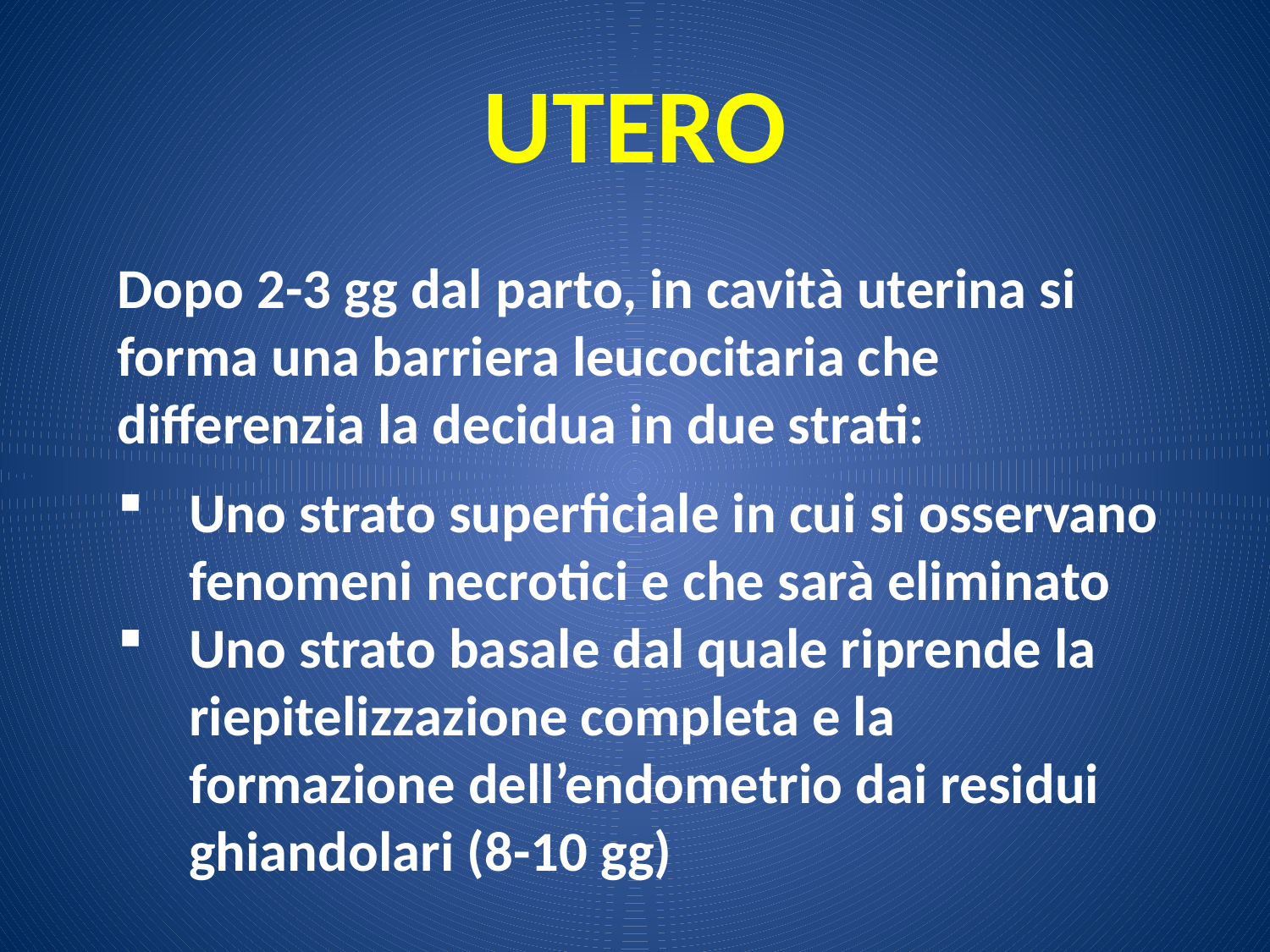

UTERO
Dopo 2-3 gg dal parto, in cavità uterina si forma una barriera leucocitaria che differenzia la decidua in due strati:

Uno strato superficiale in cui si osservano fenomeni necrotici e che sarà eliminato
Uno strato basale dal quale riprende la riepitelizzazione completa e la formazione dell’endometrio dai residui ghiandolari (8-10 gg)